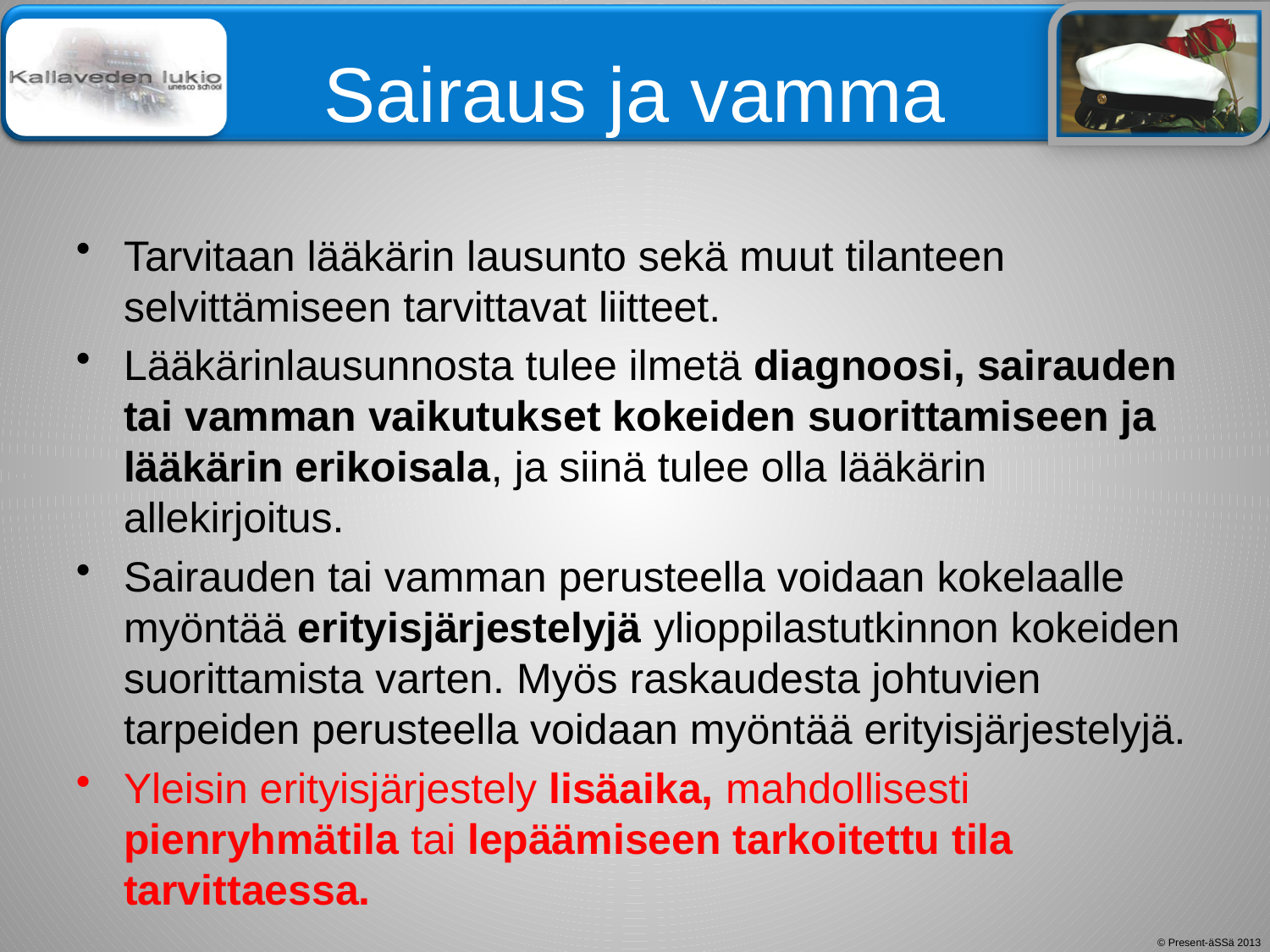

# Sairaus ja vamma
Tarvitaan lääkärin lausunto sekä muut tilanteen selvittämiseen tarvittavat liitteet.
Lääkärinlausunnosta tulee ilmetä diagnoosi, sairauden tai vamman vaikutukset kokeiden suorittamiseen ja lääkärin erikoisala, ja siinä tulee olla lääkärin allekirjoitus.
Sairauden tai vamman perusteella voidaan kokelaalle myöntää erityisjärjestelyjä ylioppilastutkinnon kokeiden suorittamista varten. Myös raskaudesta johtuvien tarpeiden perusteella voidaan myöntää erityisjärjestelyjä.
Yleisin erityisjärjestely lisäaika, mahdollisesti pienryhmätila tai lepäämiseen tarkoitettu tila tarvittaessa.